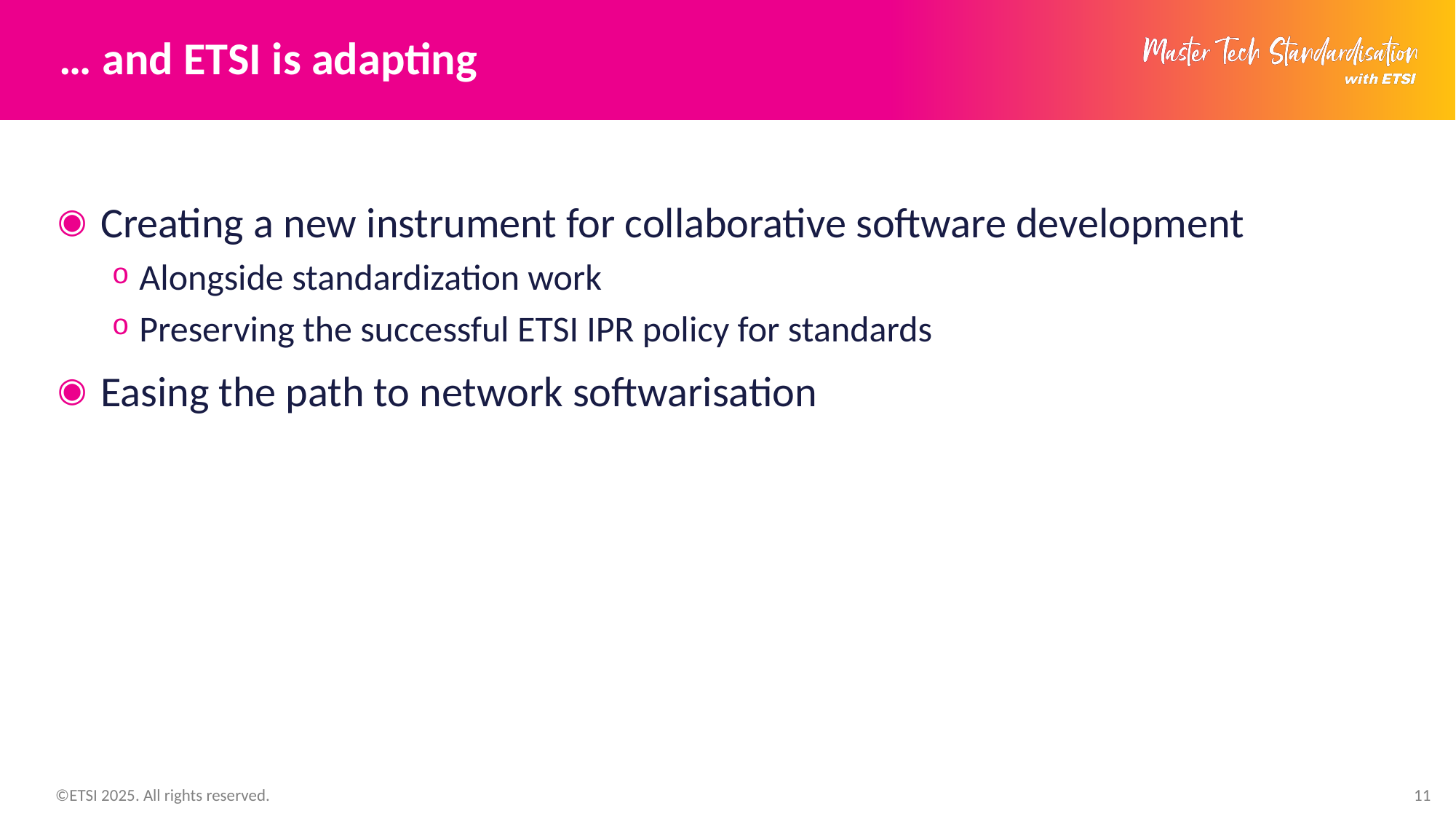

# … and ETSI is adapting
Creating a new instrument for collaborative software development​
Alongside standardization work​
Preserving the successful ETSI IPR policy for standards​
Easing the path to network softwarisation

11